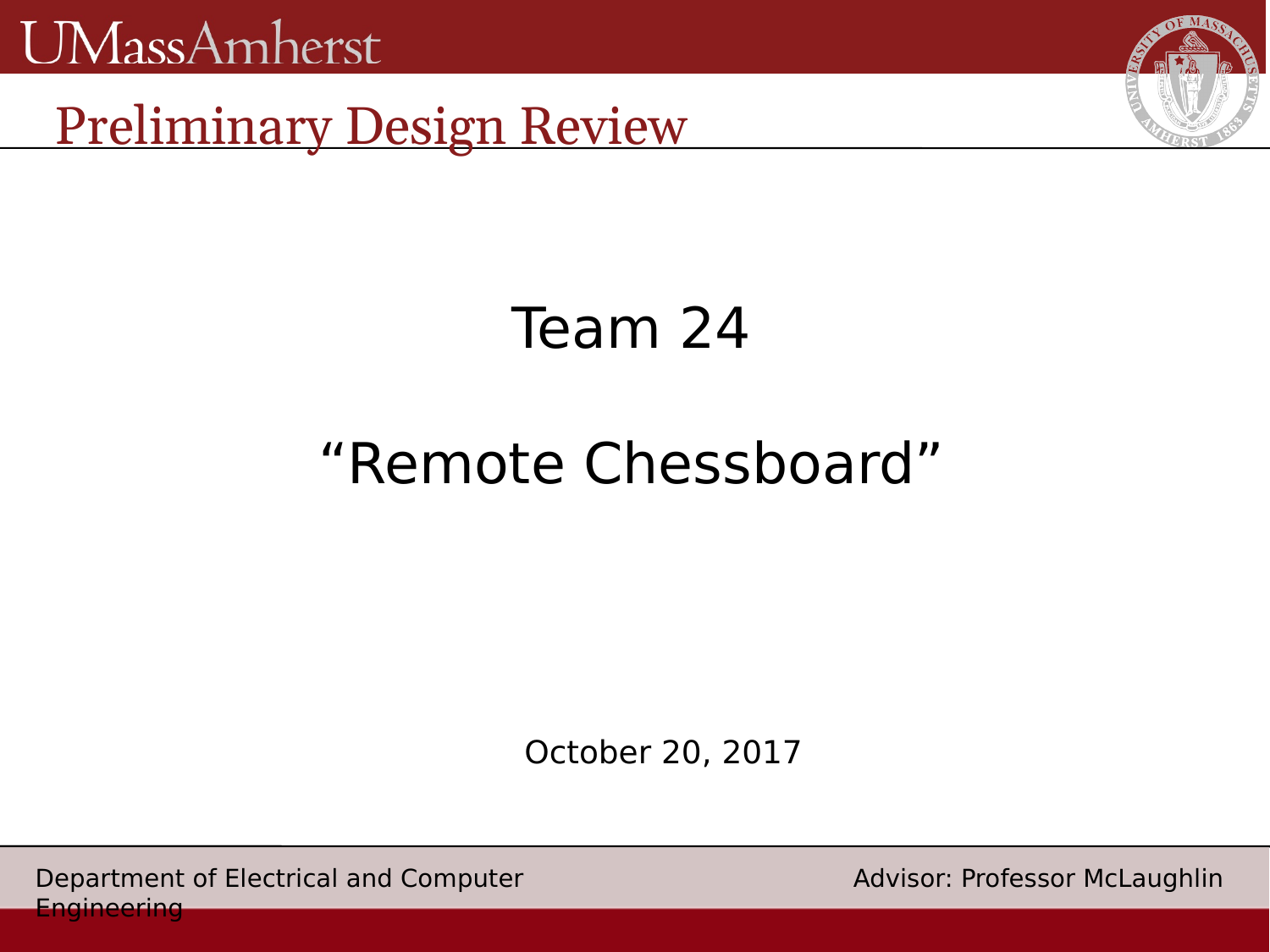

Preliminary Design Review

Team 24

“Remote Chessboard”

October 20, 2017